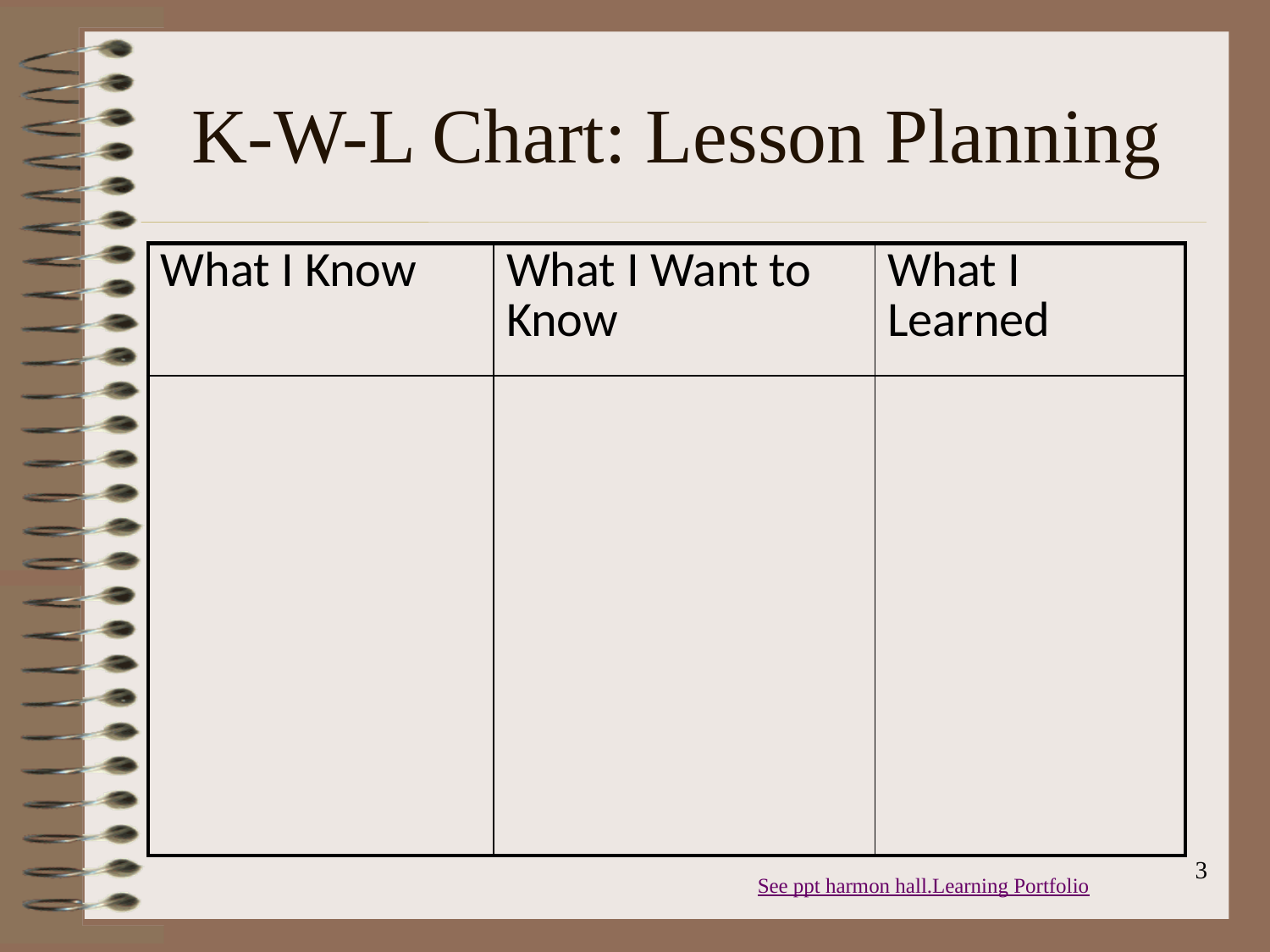

# K-W-L Chart: Lesson Planning
| What I Know | What I Want to Know | What I Learned |
| --- | --- | --- |
|  |  |  |
3
See ppt harmon hall.Learning Portfolio